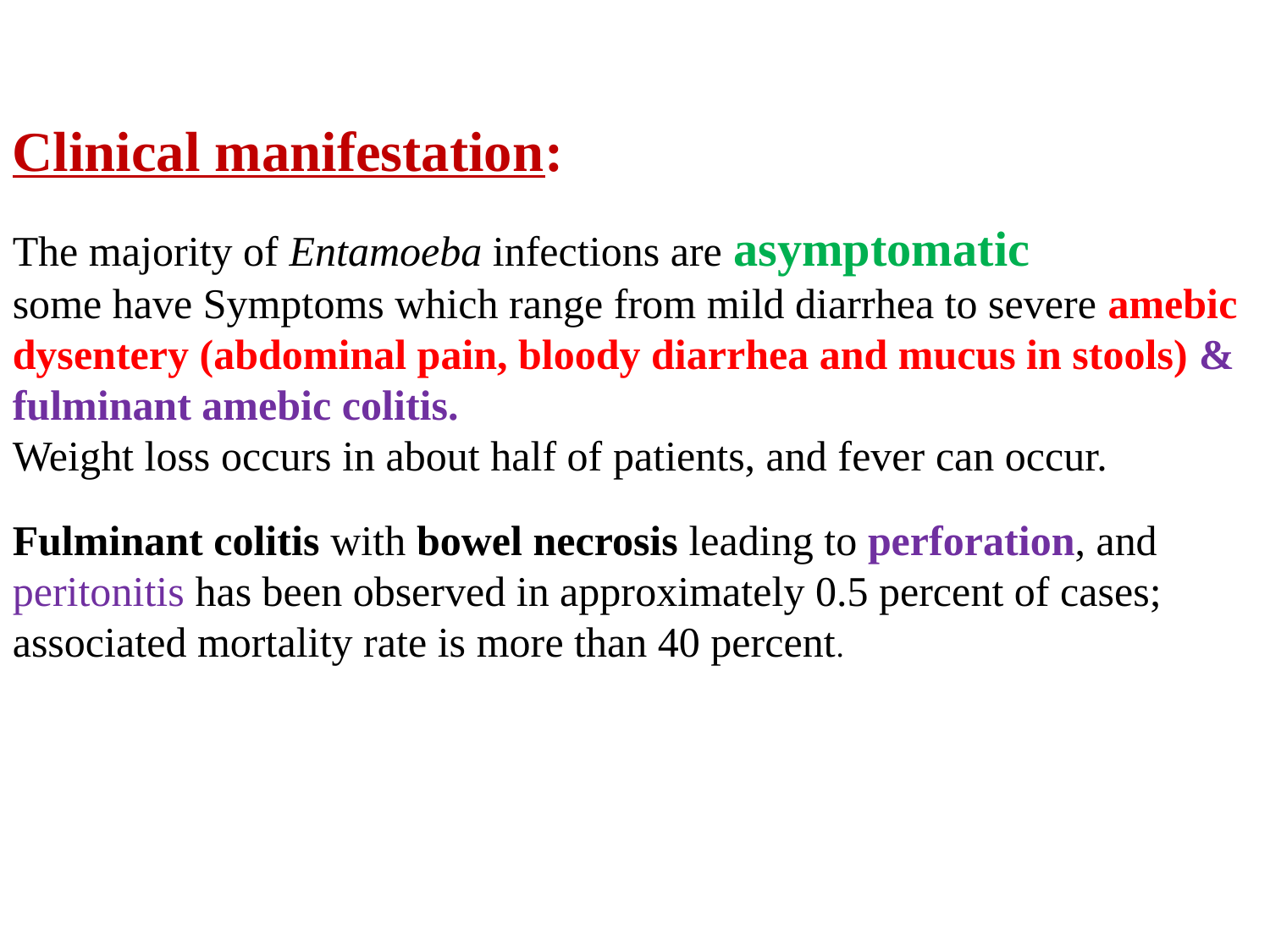

Clinical manifestation:

The majority of Entamoeba infections are asymptomatic
some have Symptoms which range from mild diarrhea to severe amebic dysentery (abdominal pain, bloody diarrhea and mucus in stools) & fulminant amebic colitis.
Weight loss occurs in about half of patients, and fever can occur.

Fulminant colitis with bowel necrosis leading to perforation, and peritonitis has been observed in approximately 0.5 percent of cases; associated mortality rate is more than 40 percent.